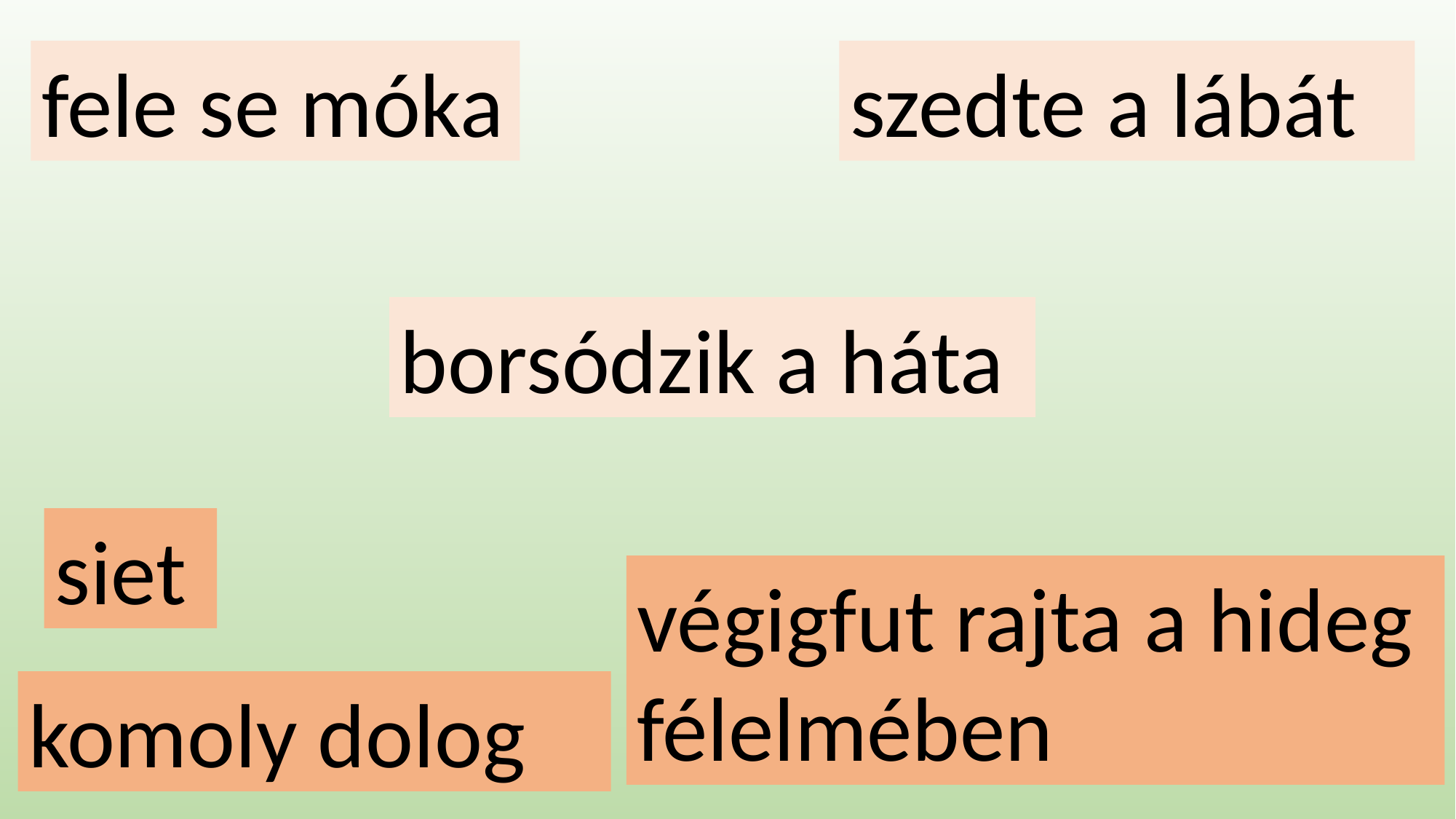

fele se móka
szedte a lábát
borsódzik a háta
siet
végigfut rajta a hideg félelmében
komoly dolog